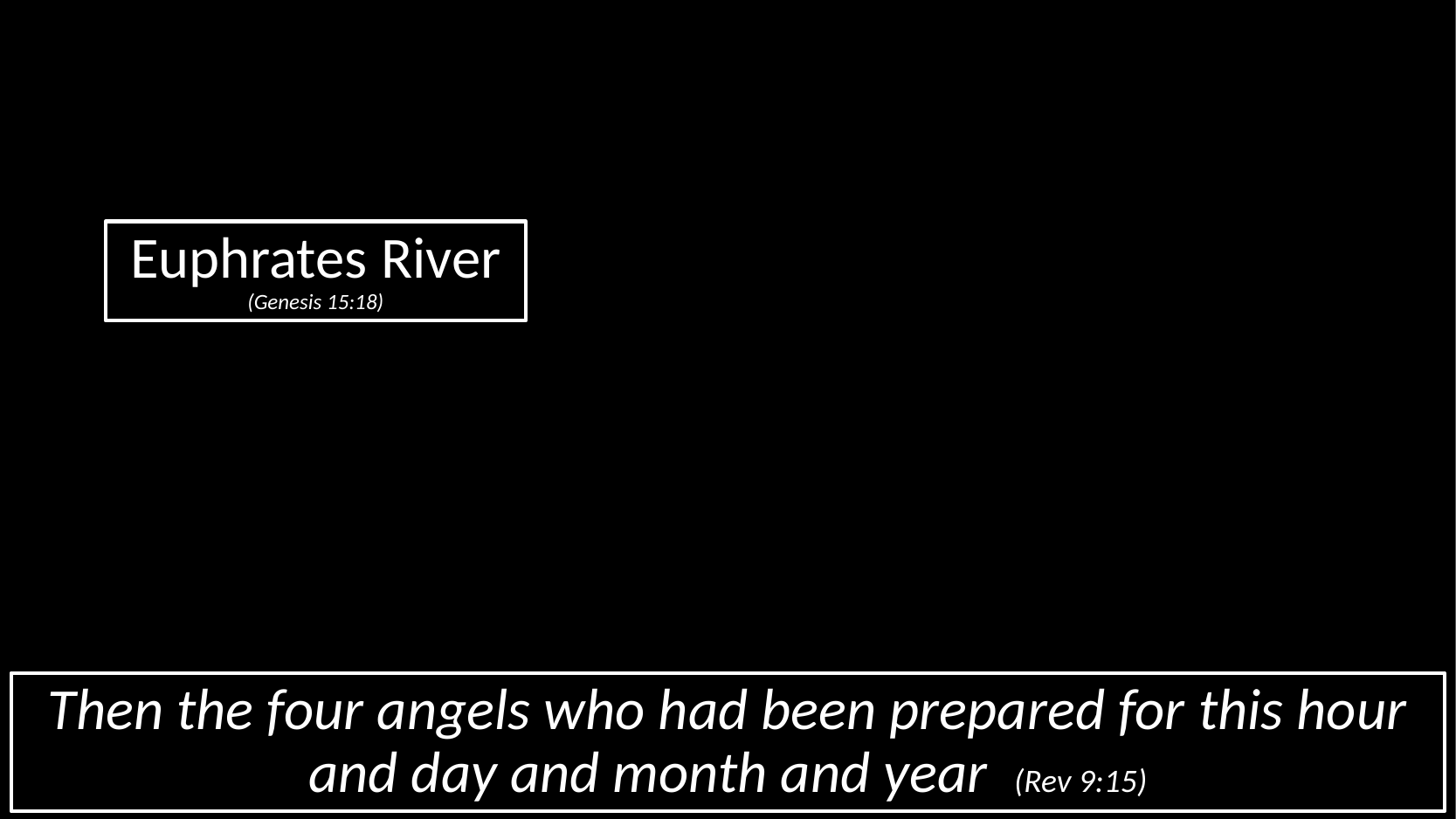

Euphrates River (Genesis 15:18)
Then the four angels who had been prepared for this hour and day and month and year  (Rev 9:15)
#